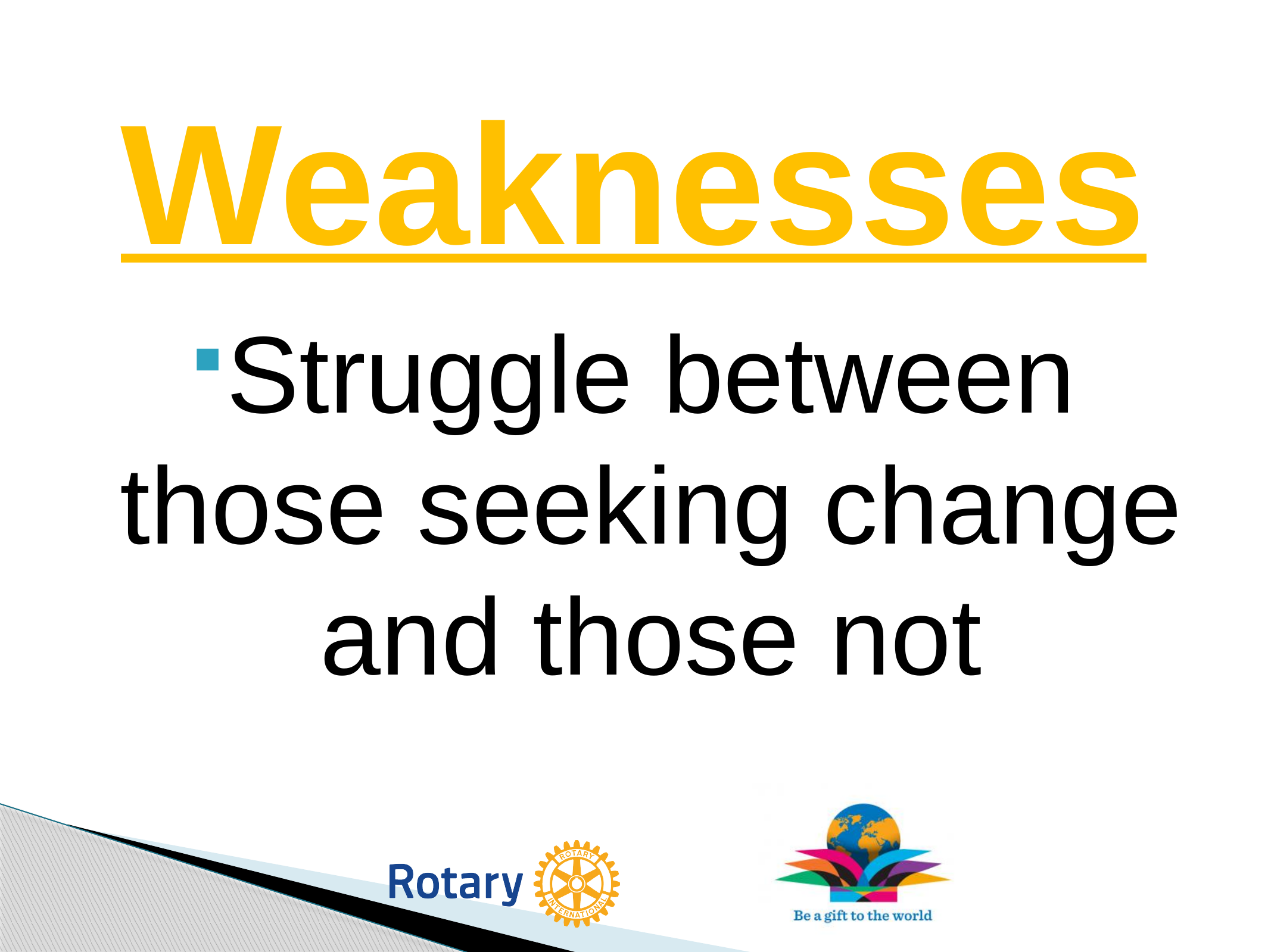

# Weaknesses
Struggle between those seeking change and those not